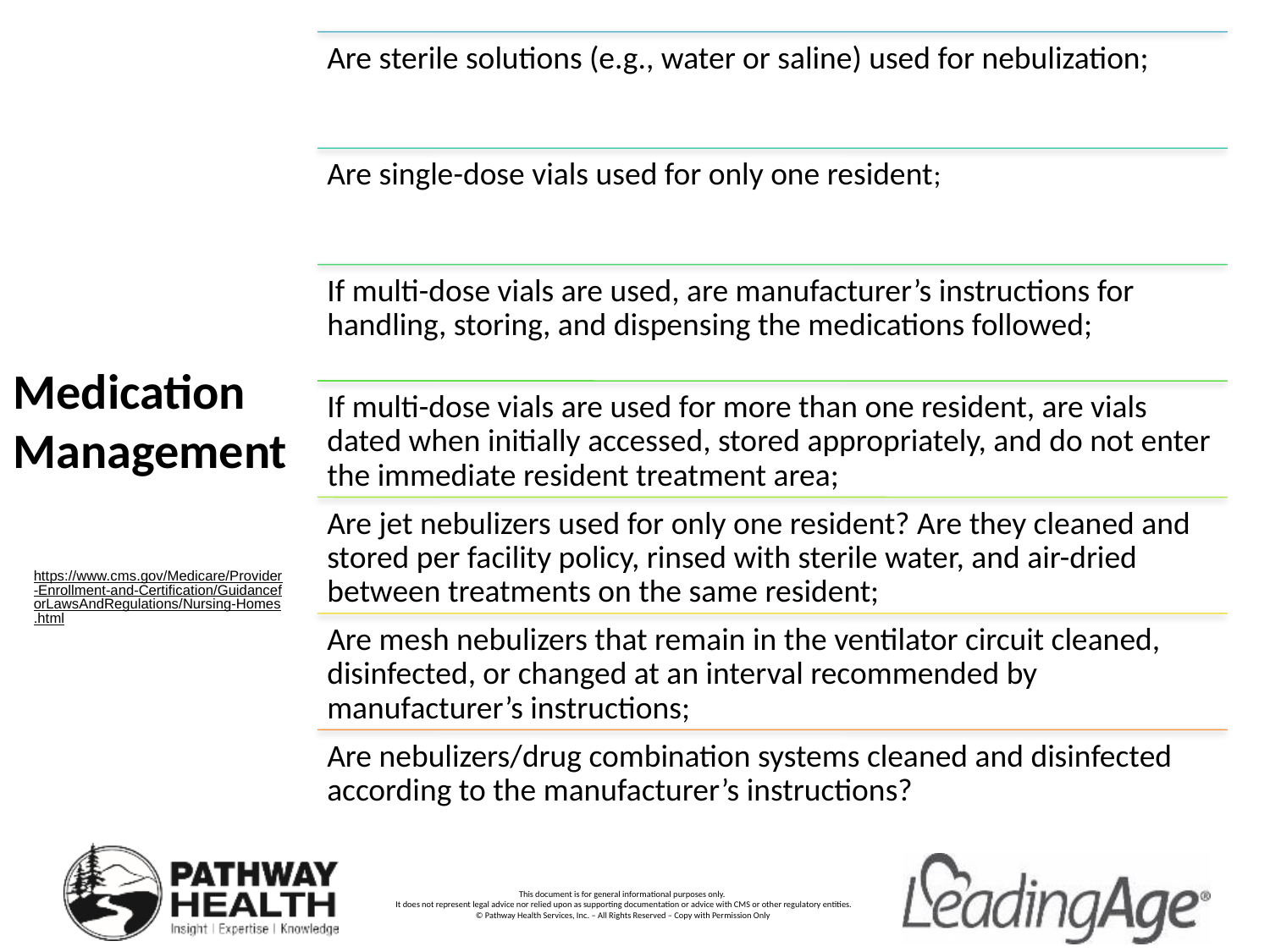

Are sterile solutions (e.g., water or saline) used for nebulization;
Are single-dose vials used for only one resident;
If multi-dose vials are used, are manufacturer’s instructions for handling, storing, and dispensing the medications followed;
If multi-dose vials are used for more than one resident, are vials dated when initially accessed, stored appropriately, and do not enter the immediate resident treatment area;
Are jet nebulizers used for only one resident? Are they cleaned and stored per facility policy, rinsed with sterile water, and air-dried between treatments on the same resident;
Are mesh nebulizers that remain in the ventilator circuit cleaned, disinfected, or changed at an interval recommended by manufacturer’s instructions;
Are nebulizers/drug combination systems cleaned and disinfected according to the manufacturer’s instructions?
# Medication Management
https://www.cms.gov/Medicare/Provider-Enrollment-and-Certification/GuidanceforLawsAndRegulations/Nursing-Homes.html